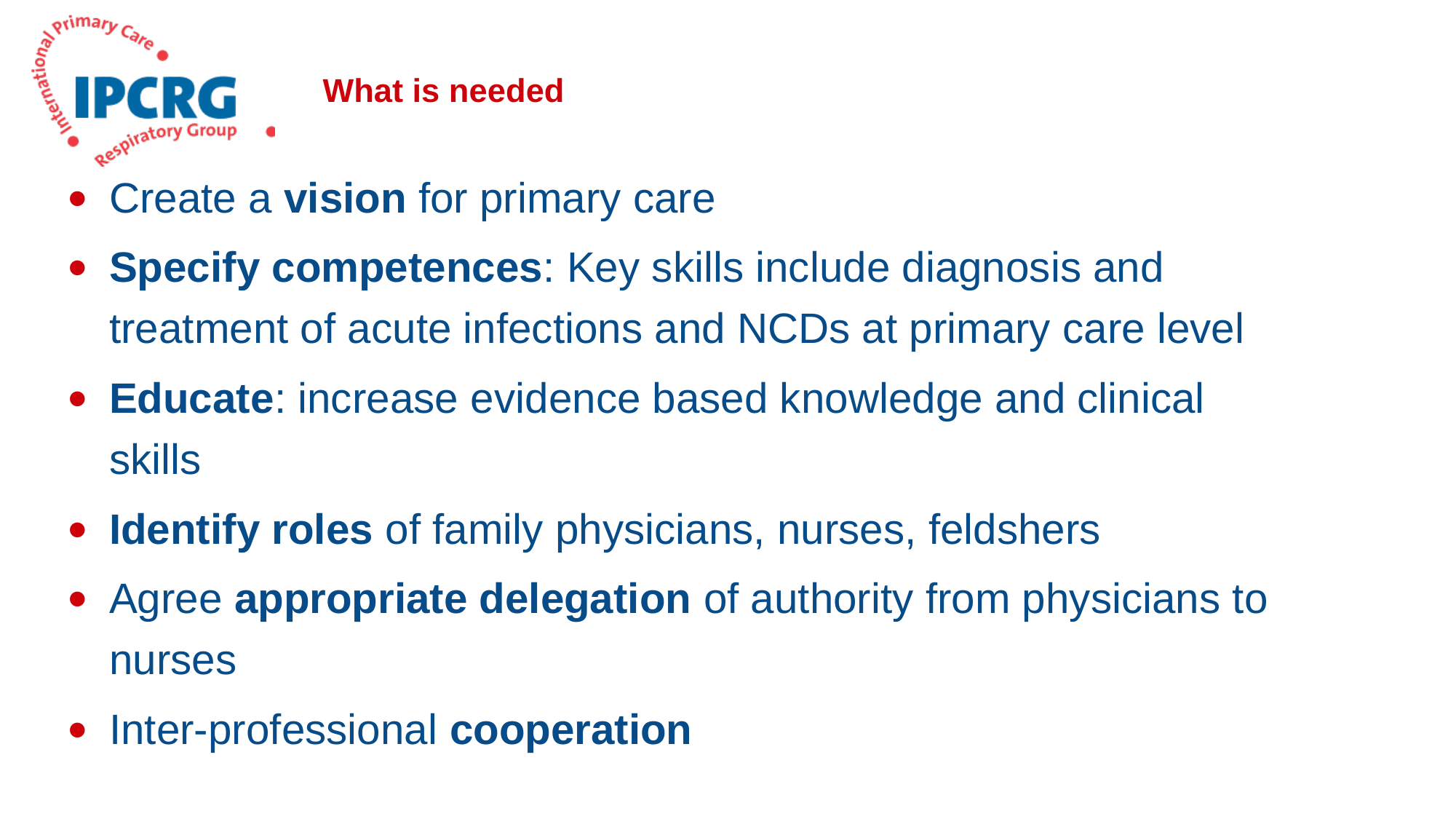

# What is needed
Create a vision for primary care
Specify competences: Key skills include diagnosis and treatment of acute infections and NCDs at primary care level
Educate: increase evidence based knowledge and clinical skills
Identify roles of family physicians, nurses, feldshers
Agree appropriate delegation of authority from physicians to nurses
Inter-professional cooperation